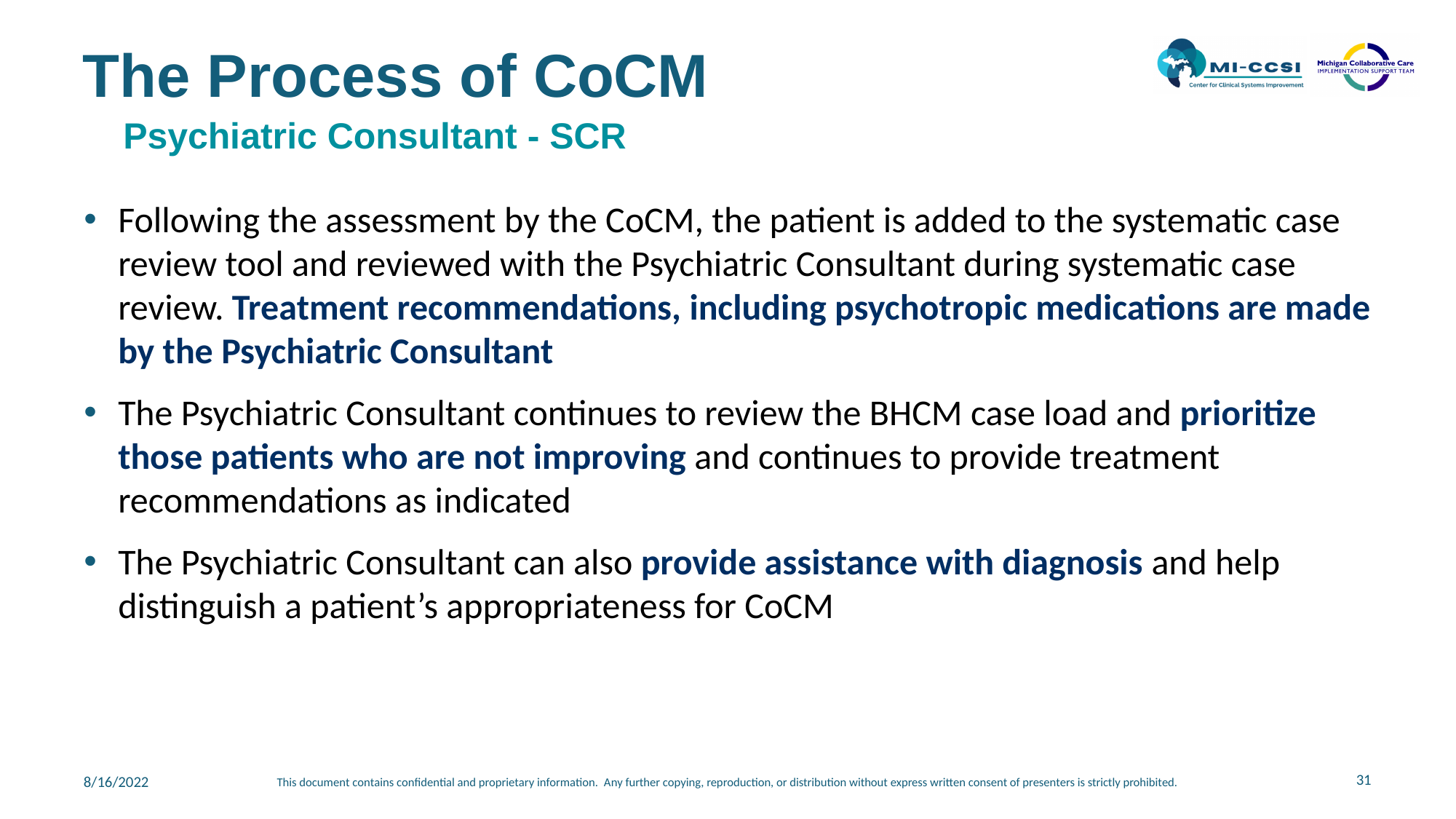

# The Process of CoCM
Psychiatric Consultant - SCR
Following the assessment by the CoCM, the patient is added to the systematic case review tool and reviewed with the Psychiatric Consultant during systematic case review. Treatment recommendations, including psychotropic medications are made by the Psychiatric Consultant
The Psychiatric Consultant continues to review the BHCM case load and prioritize those patients who are not improving and continues to provide treatment recommendations as indicated
The Psychiatric Consultant can also provide assistance with diagnosis and help distinguish a patient’s appropriateness for CoCM